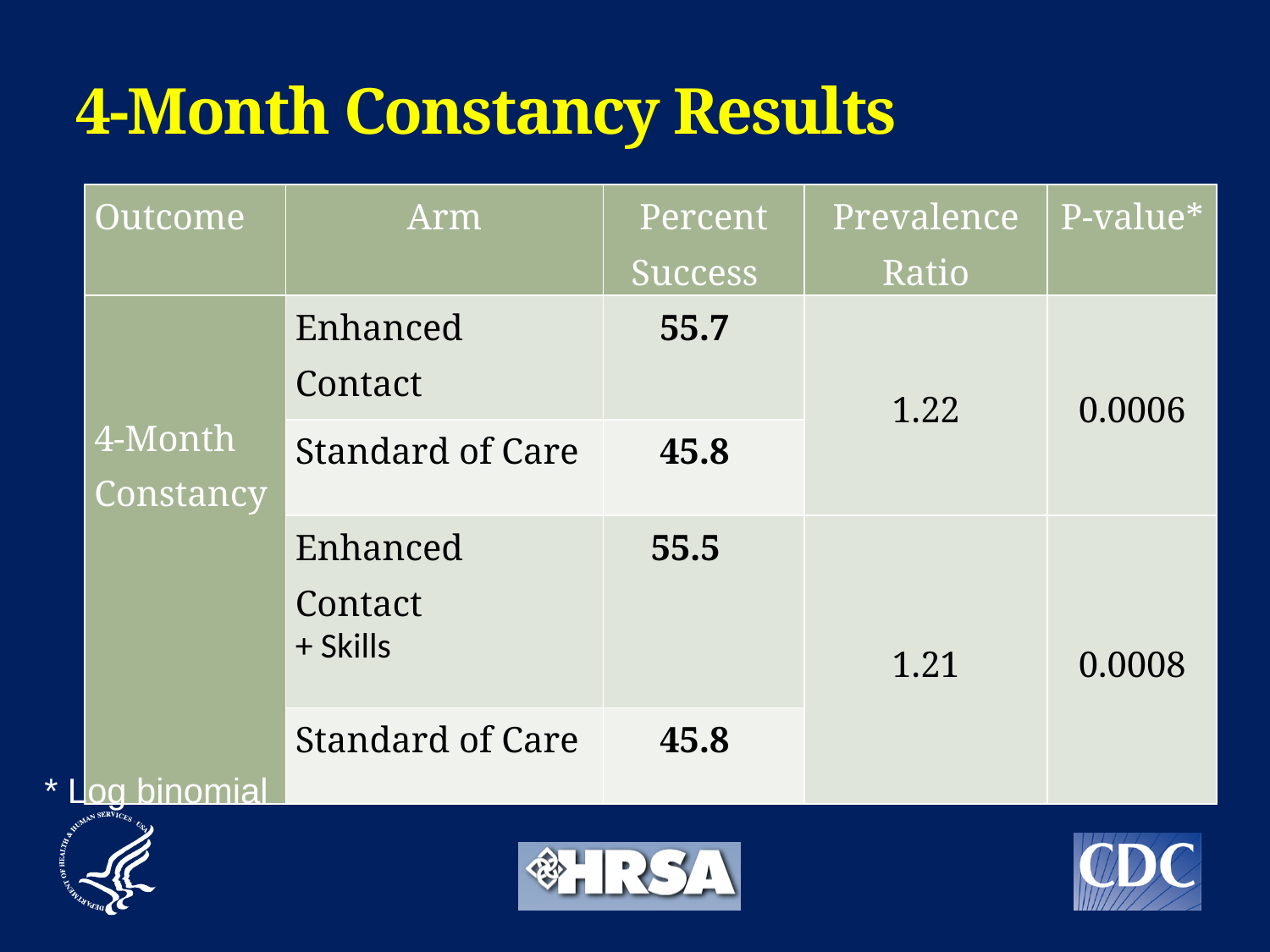

# 4-Month Constancy Results
| Outcome | Arm | Percent Success | Prevalence Ratio | P-value\* |
| --- | --- | --- | --- | --- |
| 4-Month Constancy | Enhanced Contact | 55.7 | 1.22 | 0.0006 |
|  | Standard of Care | 45.8 |  |  |
|  | Enhanced Contact + Skills | 55.5 | 1.21 | 0.0008 |
|  | Standard of Care | 45.8 |  |  |
* Log binomial